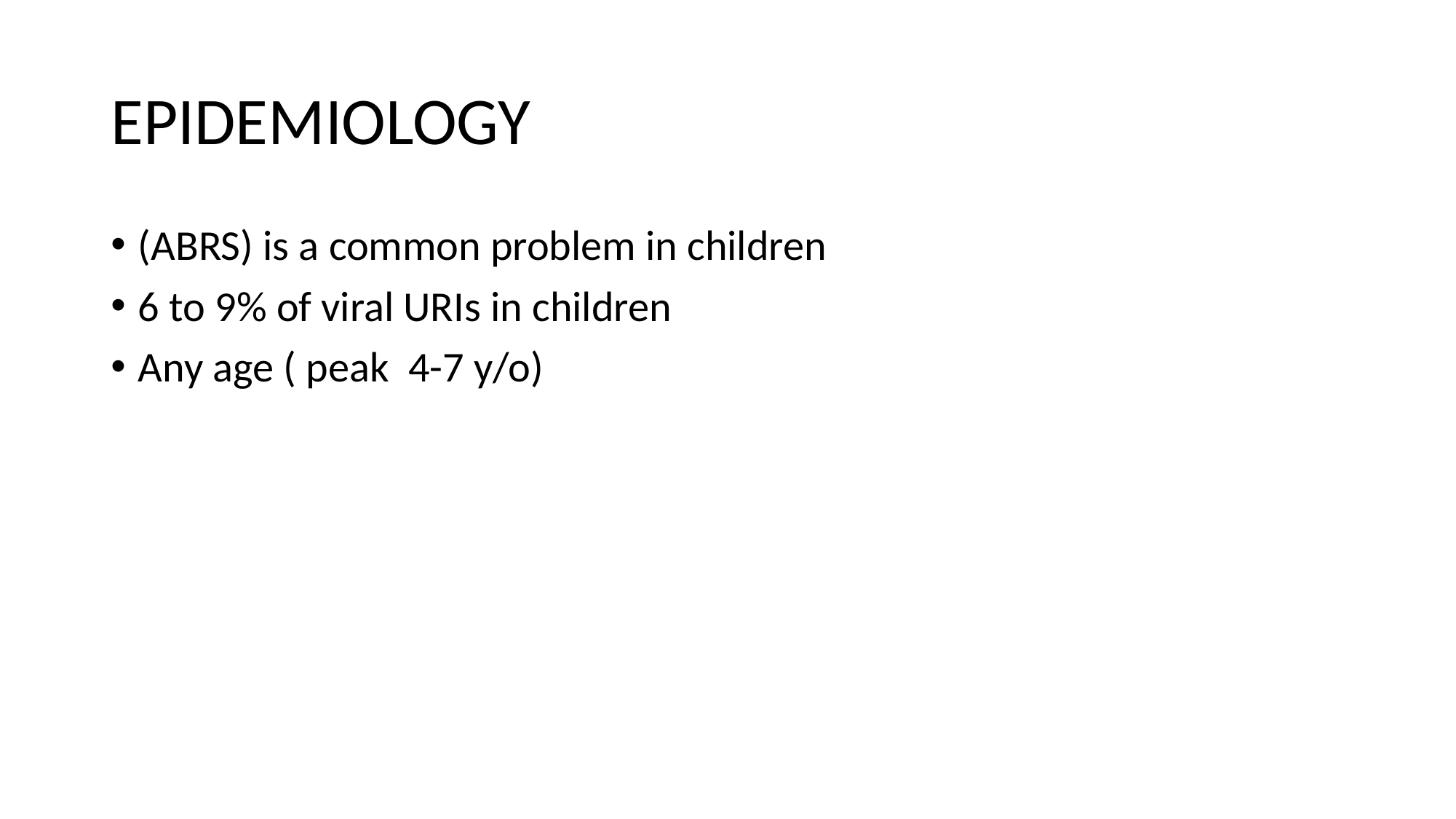

# EPIDEMIOLOGY
(ABRS) is a common problem in children
6 to 9% of viral URIs in children
Any age ( peak  4-7 y/o)